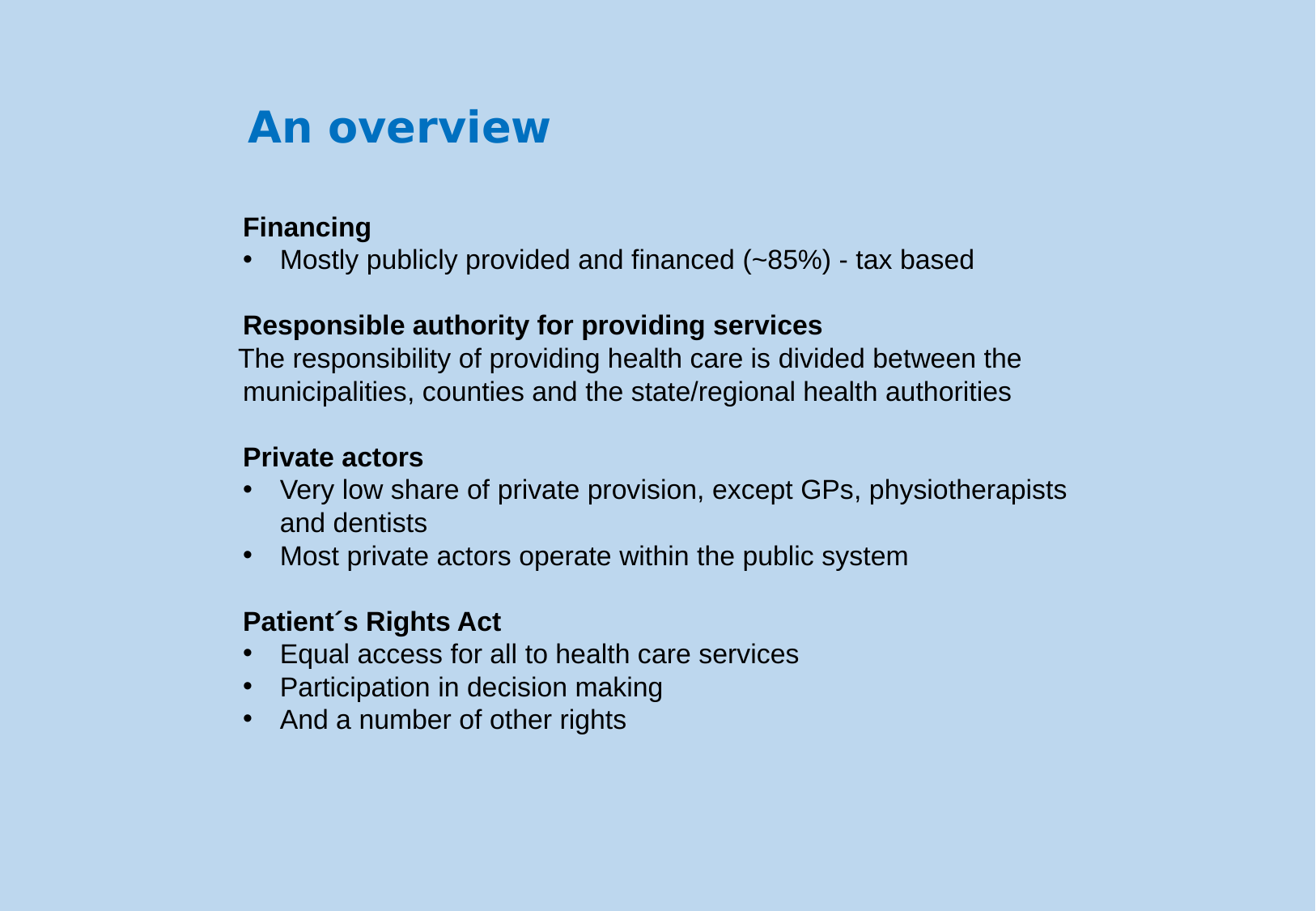

An overview

Financing
Mostly publicly provided and financed (~85%) - tax based

Responsible authority for providing services
The responsibility of providing health care is divided between the municipalities, counties and the state/regional health authorities
Private actors
Very low share of private provision, except GPs, physiotherapists and dentists
Most private actors operate within the public system

Patient´s Rights Act
Equal access for all to health care services
Participation in decision making
And a number of other rights